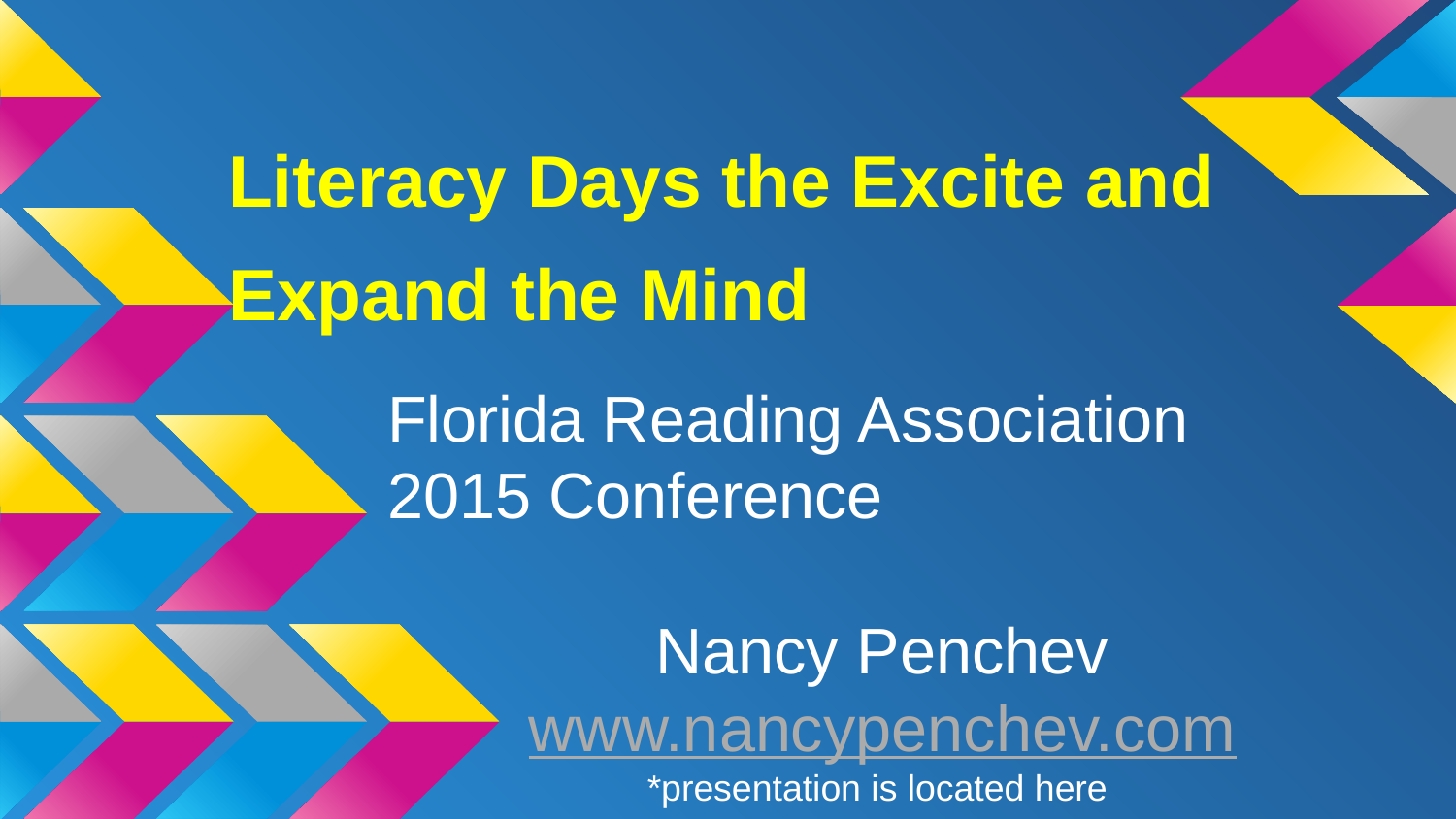

# Literacy Days the Excite and Expand the Mind
Florida Reading Association
2015 Conference

Nancy Penchev
www.nancypenchev.com
*presentation is located here